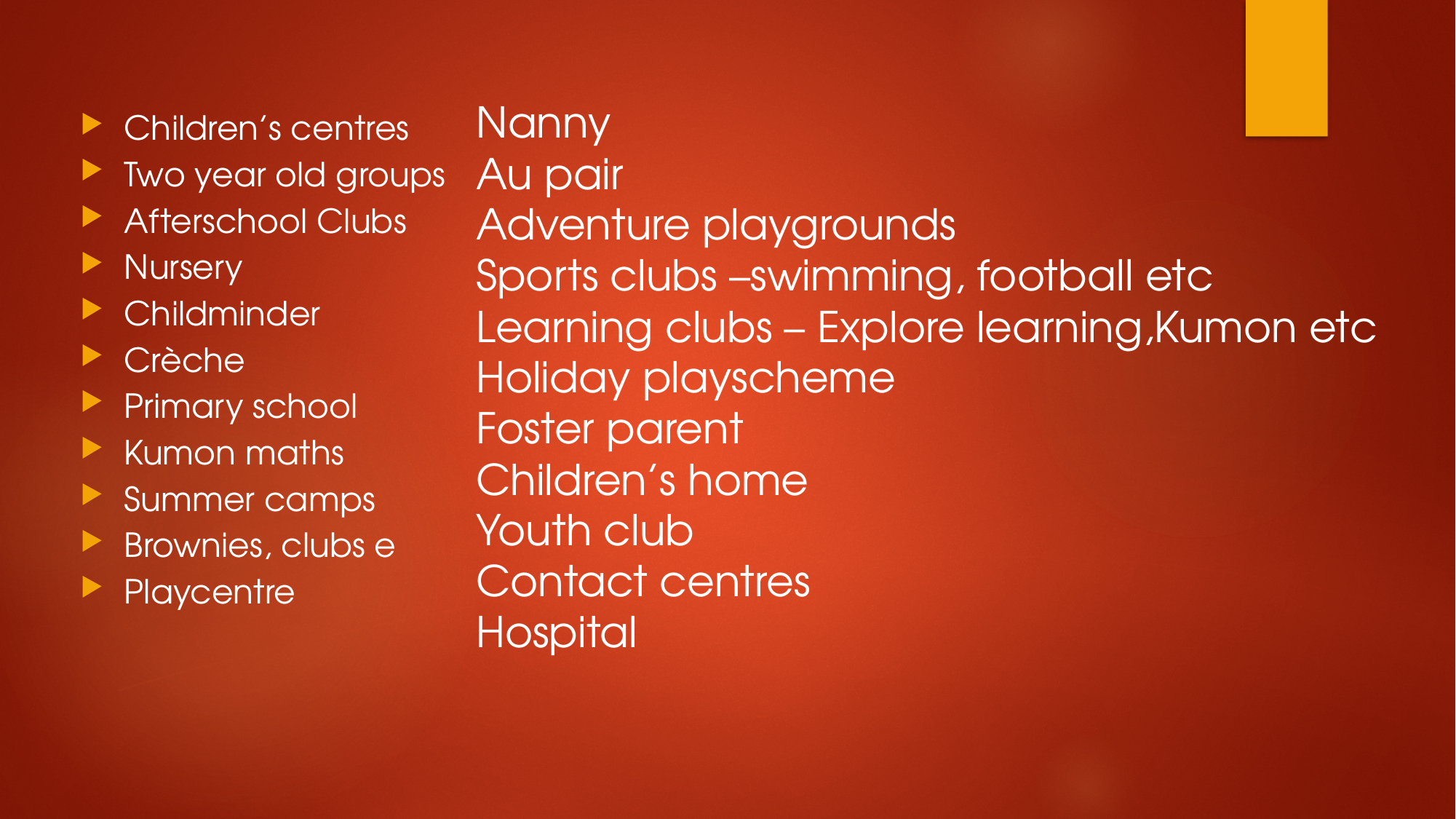

Nanny
Au pair
Adventure playgrounds
Sports clubs –swimming, football etc
Learning clubs – Explore learning,Kumon etc
Holiday playscheme
Foster parent
Children’s home
Youth club
Contact centres
Hospital

Children’s centres
Two year old groups
Afterschool Clubs
Nursery
Childminder
Crèche
Primary school
Kumon maths
Summer camps
Brownies, clubs e
Playcentre